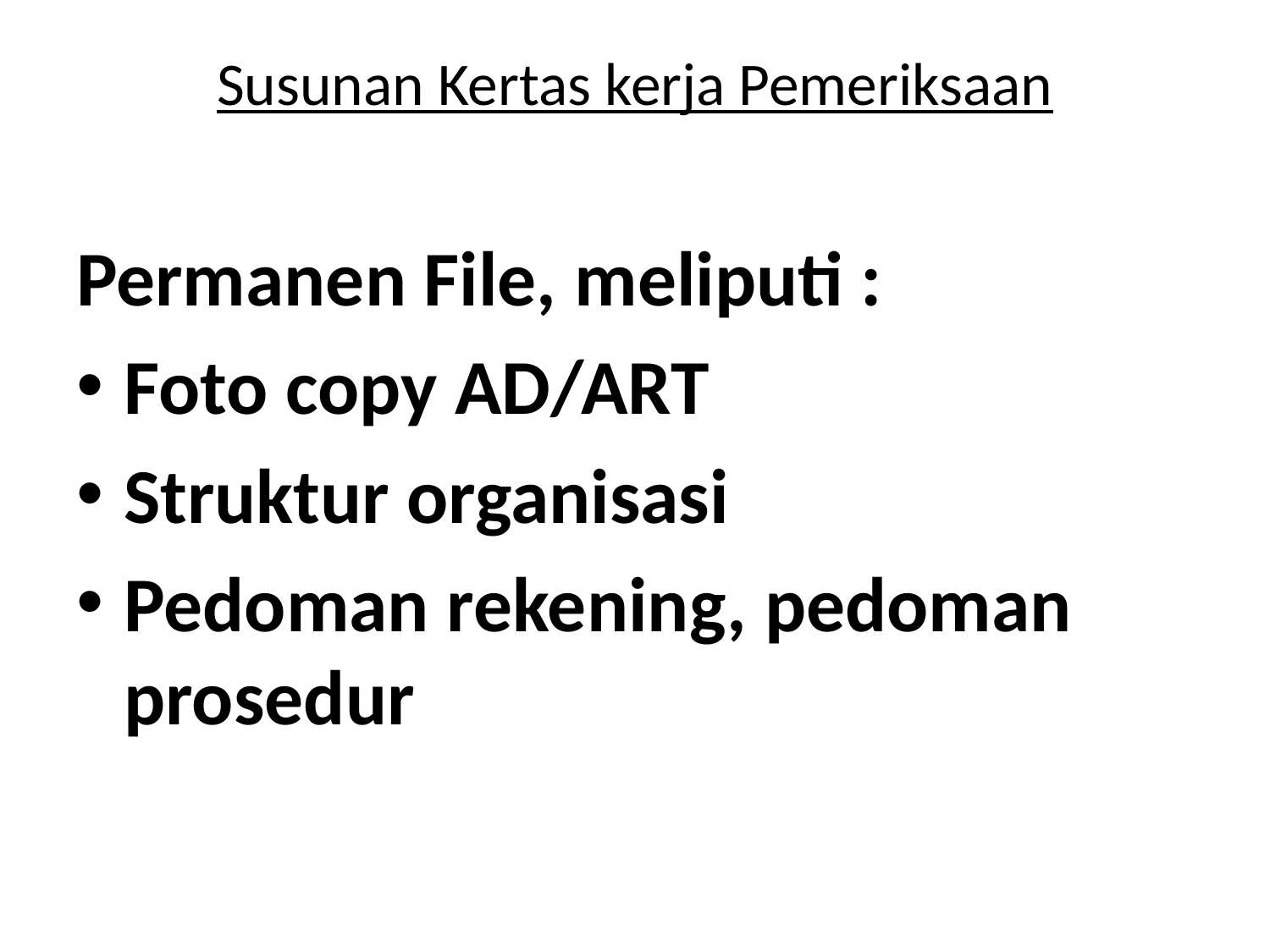

# Susunan Kertas kerja Pemeriksaan
Permanen File, meliputi :
Foto copy AD/ART
Struktur organisasi
Pedoman rekening, pedoman prosedur